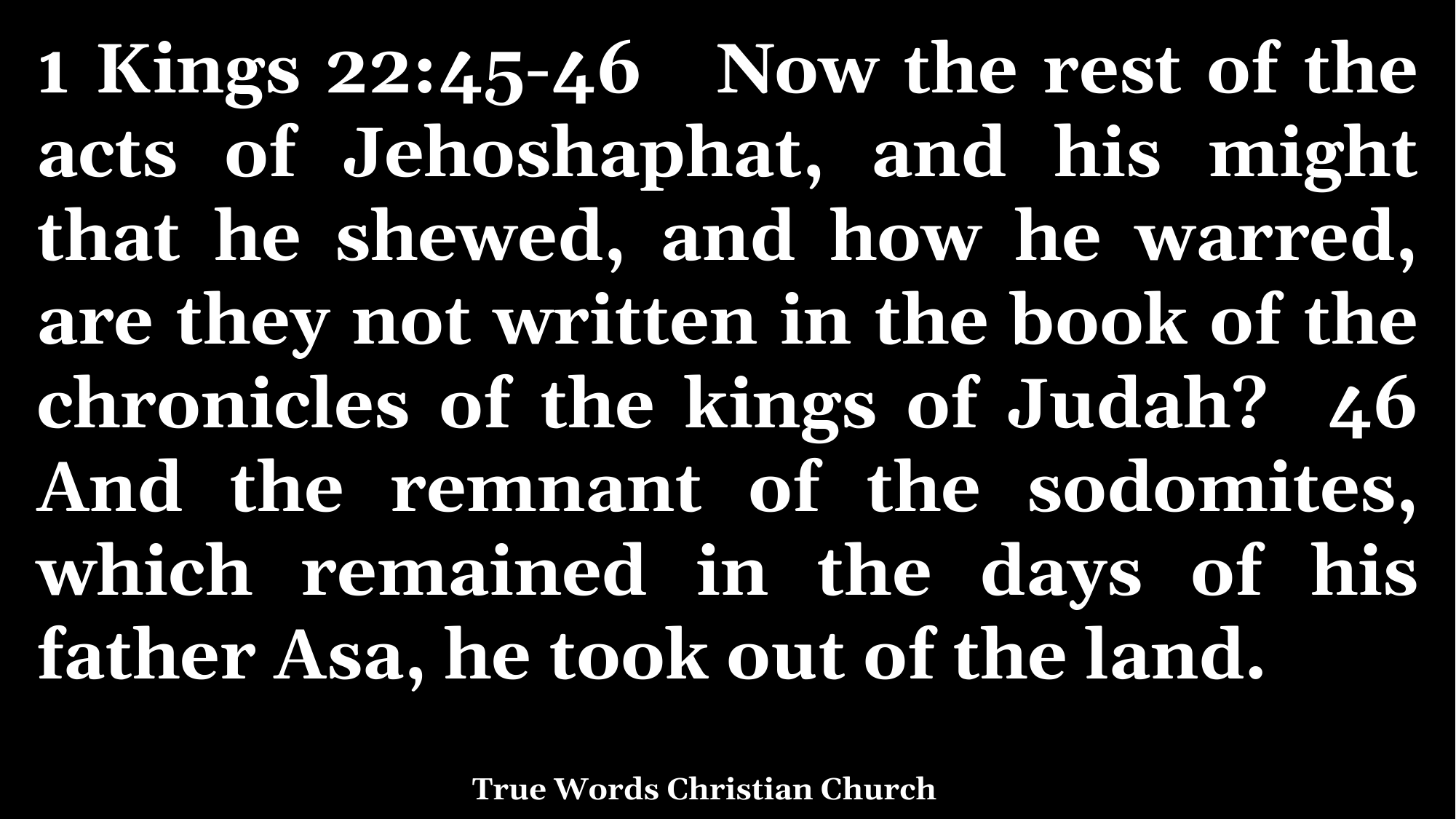

1 Kings 22:45-46   Now the rest of the acts of Jehoshaphat, and his might that he shewed, and how he warred, are they not written in the book of the chronicles of the kings of Judah?  46 And the remnant of the sodomites, which remained in the days of his father Asa, he took out of the land.
True Words Christian Church